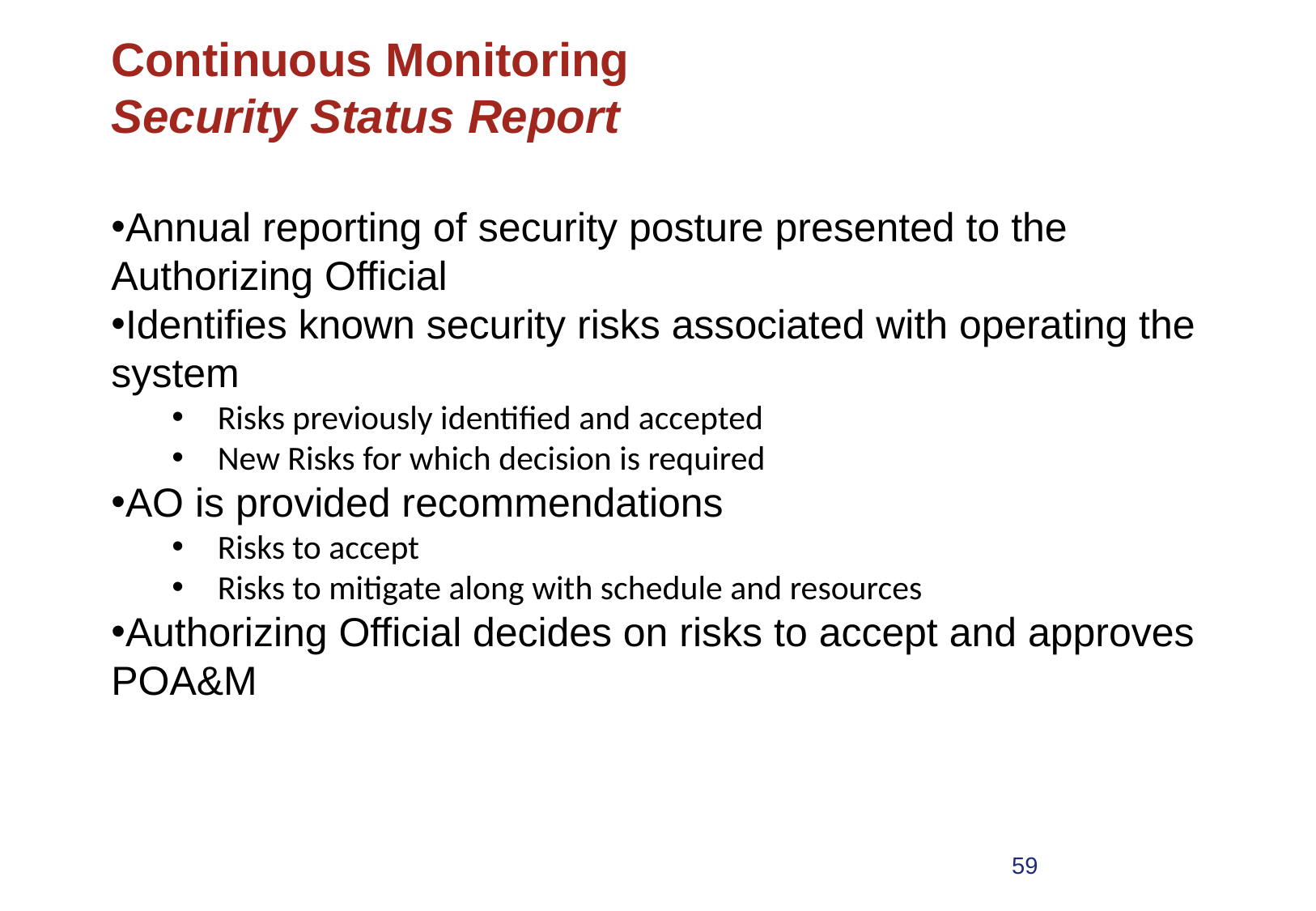

# Continuous Monitoring Security Status Report
Annual reporting of security posture presented to the Authorizing Official
Identifies known security risks associated with operating the system
Risks previously identified and accepted
New Risks for which decision is required
AO is provided recommendations
Risks to accept
Risks to mitigate along with schedule and resources
Authorizing Official decides on risks to accept and approves POA&M
59